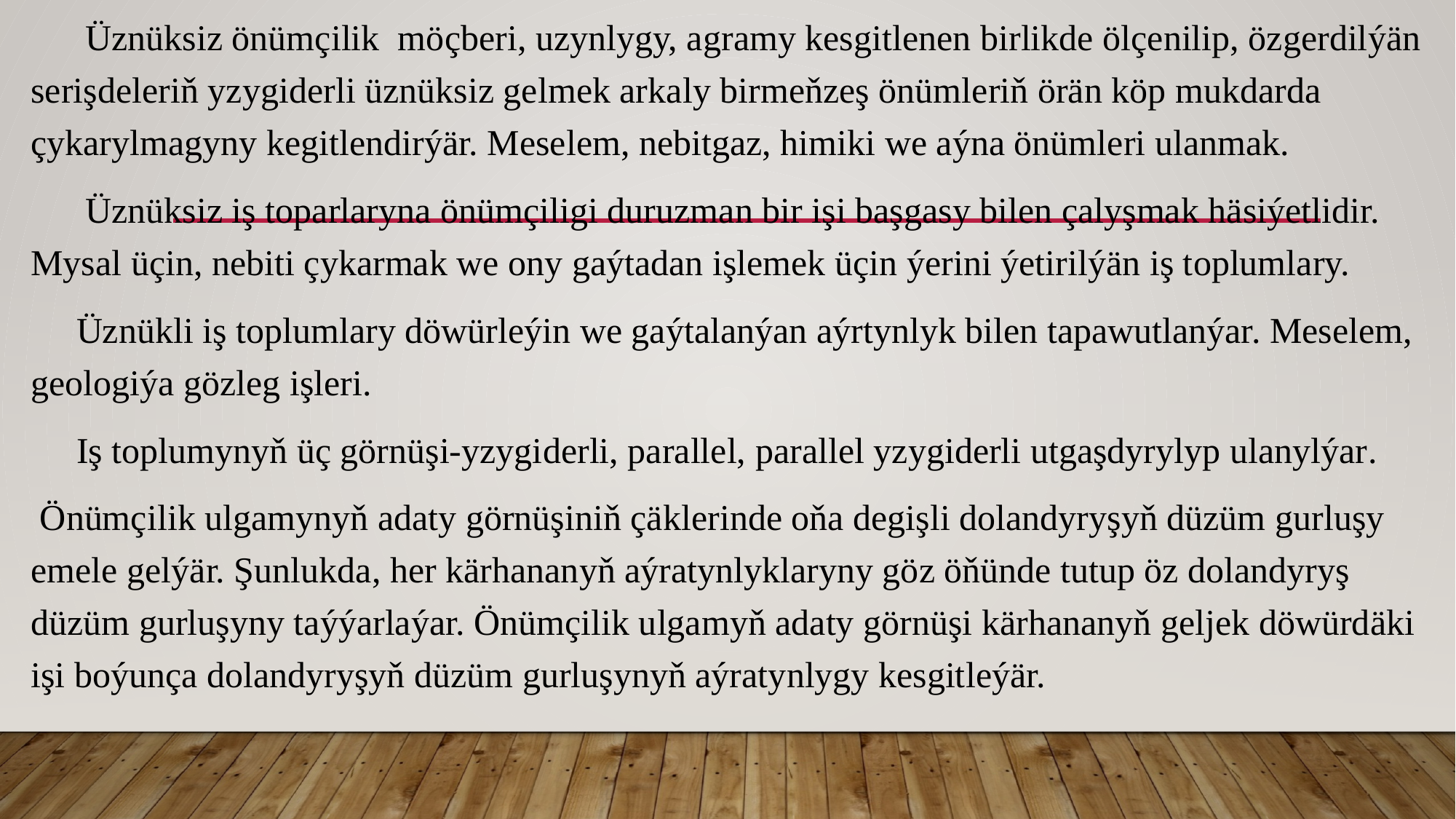

Üznüksiz önümçilik  möçberi, uzynlygy, agramy kesgitlenen birlikde ölçenilip, özgerdilýän serişdeleriň yzygiderli üznüksiz gelmek arkaly birmeňzeş önümleriň örän köp mukdarda çykarylmagyny kegitlendirýär. Meselem, nebitgaz, himiki we aýna önümleri ulanmak.
      Üznüksiz iş toparlaryna önümçiligi duruzman bir işi başgasy bilen çalyşmak häsiýetlidir. Mysal üçin, nebiti çykarmak we ony gaýtadan işlemek üçin ýerini ýetirilýän iş toplumlary.
     Üznükli iş toplumlary döwürleýin we gaýtalanýan aýrtynlyk bilen tapawutlanýar. Meselem, geologiýa gözleg işleri.
     Iş toplumynyň üç görnüşi-yzygiderli, parallel, parallel yzygiderli utgaşdyrylyp ulanylýar.
 Önümçilik ulgamynyň adaty görnüşiniň çäklerinde oňa degişli dolandyryşyň düzüm gurluşy emele gelýär. Şunlukda, her kärhananyň aýratynlyklaryny göz öňünde tutup öz dolandyryş düzüm gurluşyny taýýarlaýar. Önümçilik ulgamyň adaty görnüşi kärhananyň geljek döwürdäki işi boýunça dolandyryşyň düzüm gurluşynyň aýratynlygy kesgitleýär.